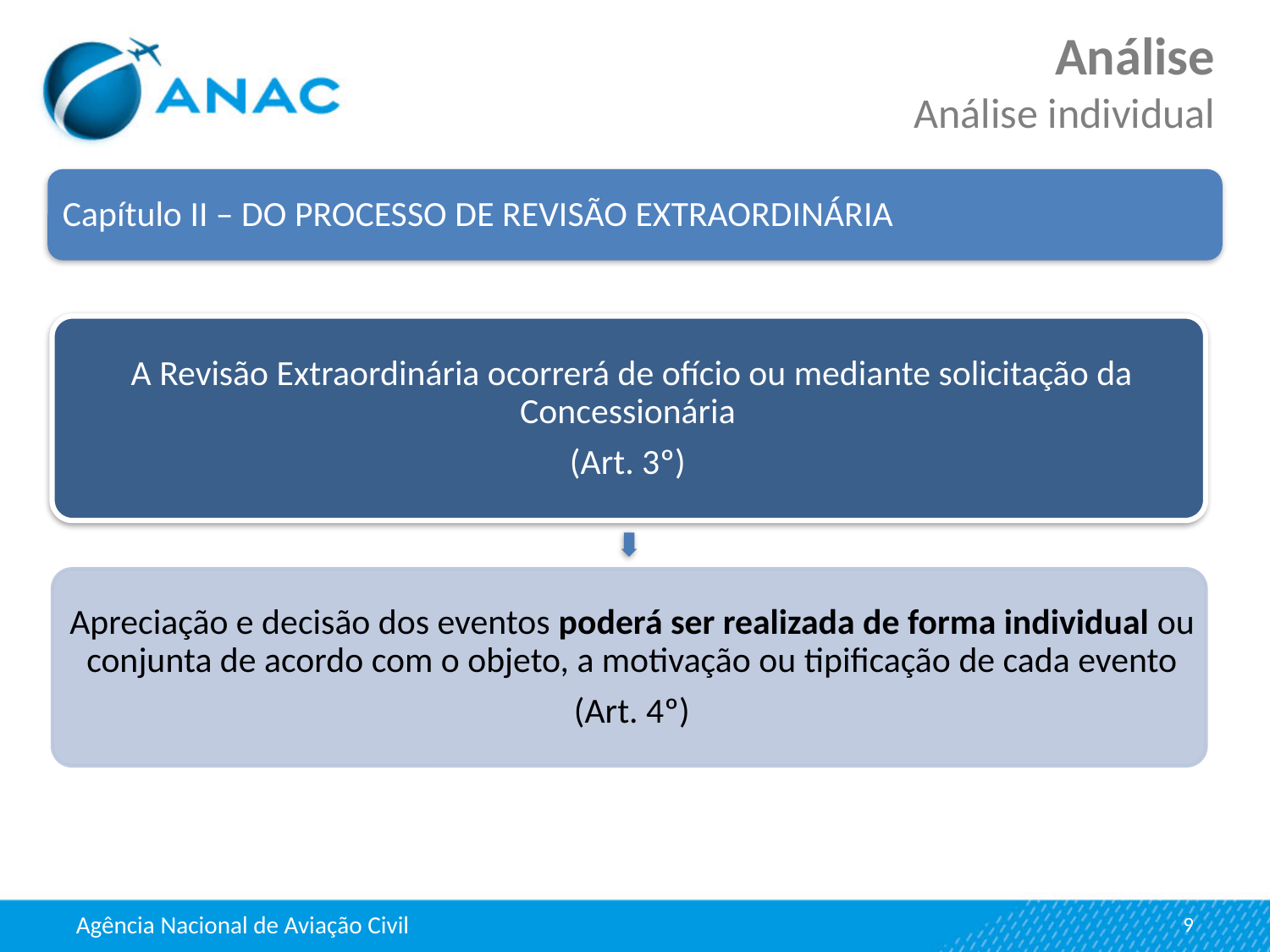

Análise
Análise individual

Capítulo II – DO PROCESSO DE REVISÃO EXTRAORDINÁRIA
A Revisão Extraordinária ocorrerá de ofício ou mediante solicitação da Concessionária
(Art. 3º)
Apreciação e decisão dos eventos poderá ser realizada de forma individual ou conjunta de acordo com o objeto, a motivação ou tipificação de cada evento
(Art. 4º)
9
Agência Nacional de Aviação Civil